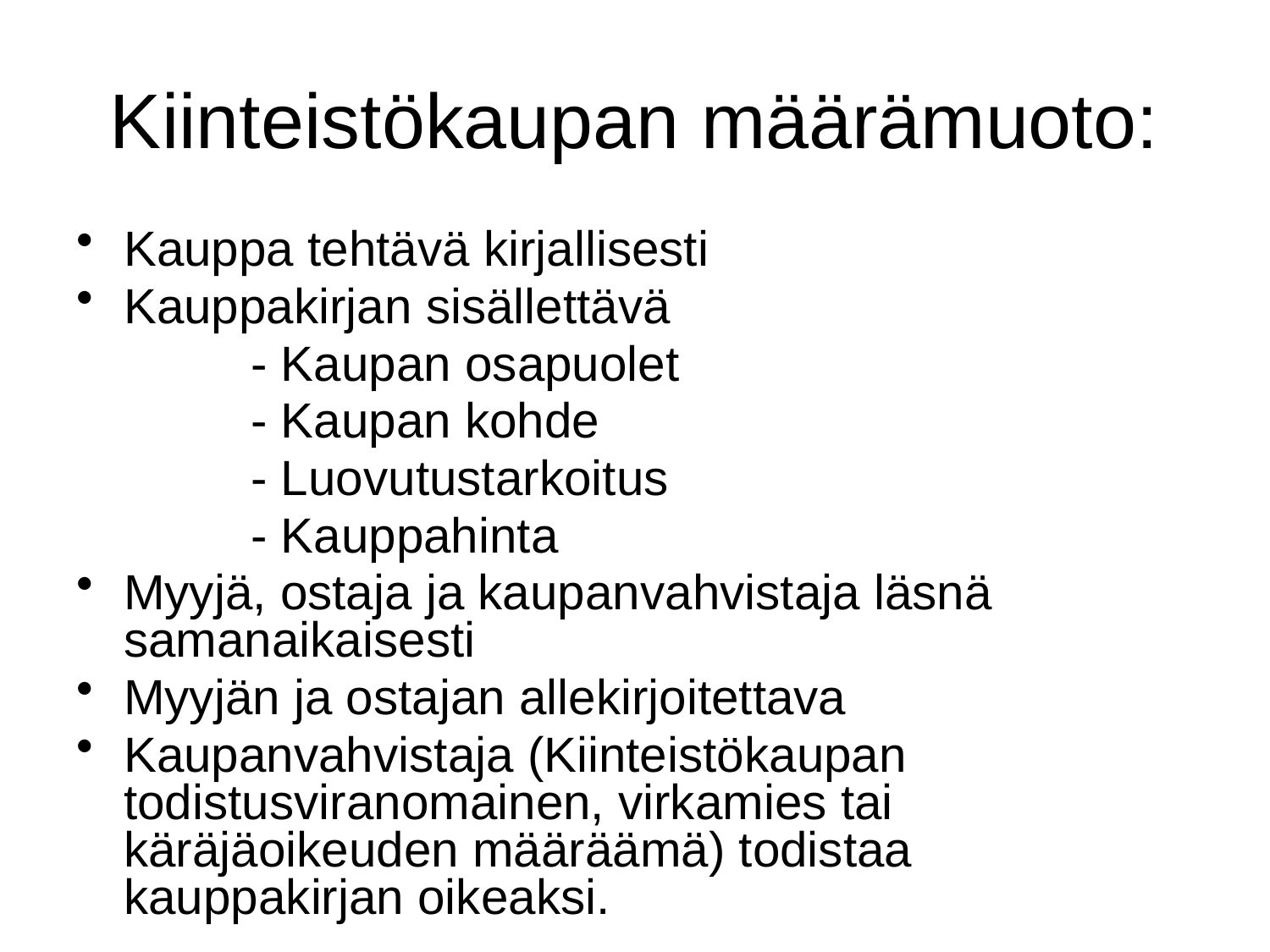

# Kiinteistökaupan määrämuoto:
Kauppa tehtävä kirjallisesti
Kauppakirjan sisällettävä
		- Kaupan osapuolet
		- Kaupan kohde
		- Luovutustarkoitus
		- Kauppahinta
Myyjä, ostaja ja kaupanvahvistaja läsnä samanaikaisesti
Myyjän ja ostajan allekirjoitettava
Kaupanvahvistaja (Kiinteistökaupan todistusviranomainen, virkamies tai käräjäoikeuden määräämä) todistaa kauppakirjan oikeaksi.